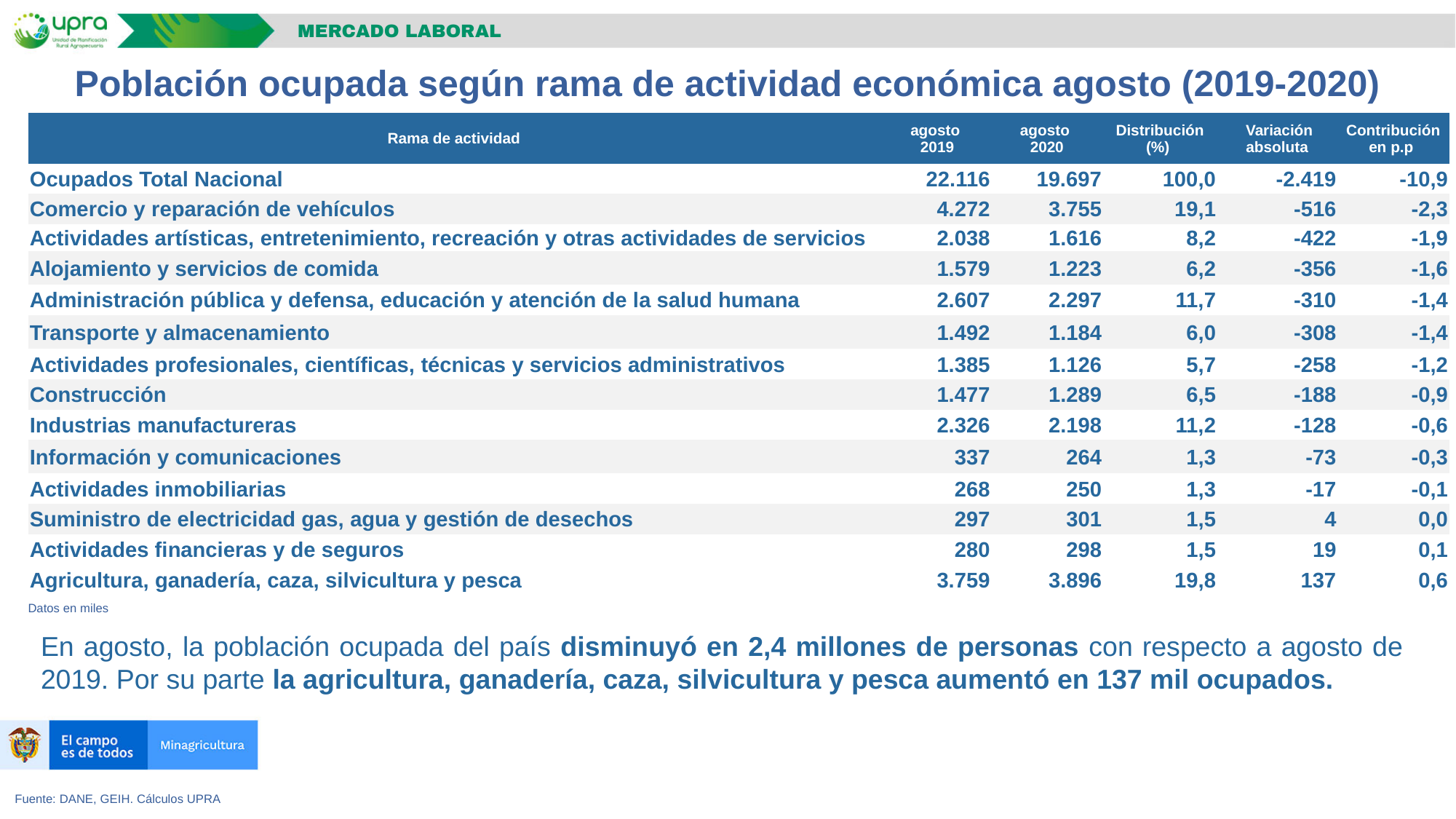

MERCADO LABORAL
Población ocupada según rama de actividad económica agosto (2019-2020)
| Rama de actividad | agosto 2019 | agosto 2020 | Distribución (%) | Variación absoluta | Contribución en p.p |
| --- | --- | --- | --- | --- | --- |
| Ocupados Total Nacional | 22.116 | 19.697 | 100,0 | -2.419 | -10,9 |
| Comercio y reparación de vehículos | 4.272 | 3.755 | 19,1 | -516 | -2,3 |
| Actividades artísticas, entretenimiento, recreación y otras actividades de servicios | 2.038 | 1.616 | 8,2 | -422 | -1,9 |
| Alojamiento y servicios de comida | 1.579 | 1.223 | 6,2 | -356 | -1,6 |
| Administración pública y defensa, educación y atención de la salud humana | 2.607 | 2.297 | 11,7 | -310 | -1,4 |
| Transporte y almacenamiento | 1.492 | 1.184 | 6,0 | -308 | -1,4 |
| Actividades profesionales, científicas, técnicas y servicios administrativos | 1.385 | 1.126 | 5,7 | -258 | -1,2 |
| Construcción | 1.477 | 1.289 | 6,5 | -188 | -0,9 |
| Industrias manufactureras | 2.326 | 2.198 | 11,2 | -128 | -0,6 |
| Información y comunicaciones | 337 | 264 | 1,3 | -73 | -0,3 |
| Actividades inmobiliarias | 268 | 250 | 1,3 | -17 | -0,1 |
| Suministro de electricidad gas, agua y gestión de desechos | 297 | 301 | 1,5 | 4 | 0,0 |
| Actividades financieras y de seguros | 280 | 298 | 1,5 | 19 | 0,1 |
| Agricultura, ganadería, caza, silvicultura y pesca | 3.759 | 3.896 | 19,8 | 137 | 0,6 |
Datos en miles
En agosto, la población ocupada del país disminuyó en 2,4 millones de personas con respecto a agosto de 2019. Por su parte la agricultura, ganadería, caza, silvicultura y pesca aumentó en 137 mil ocupados.
Fuente: DANE, GEIH. Cálculos UPRA